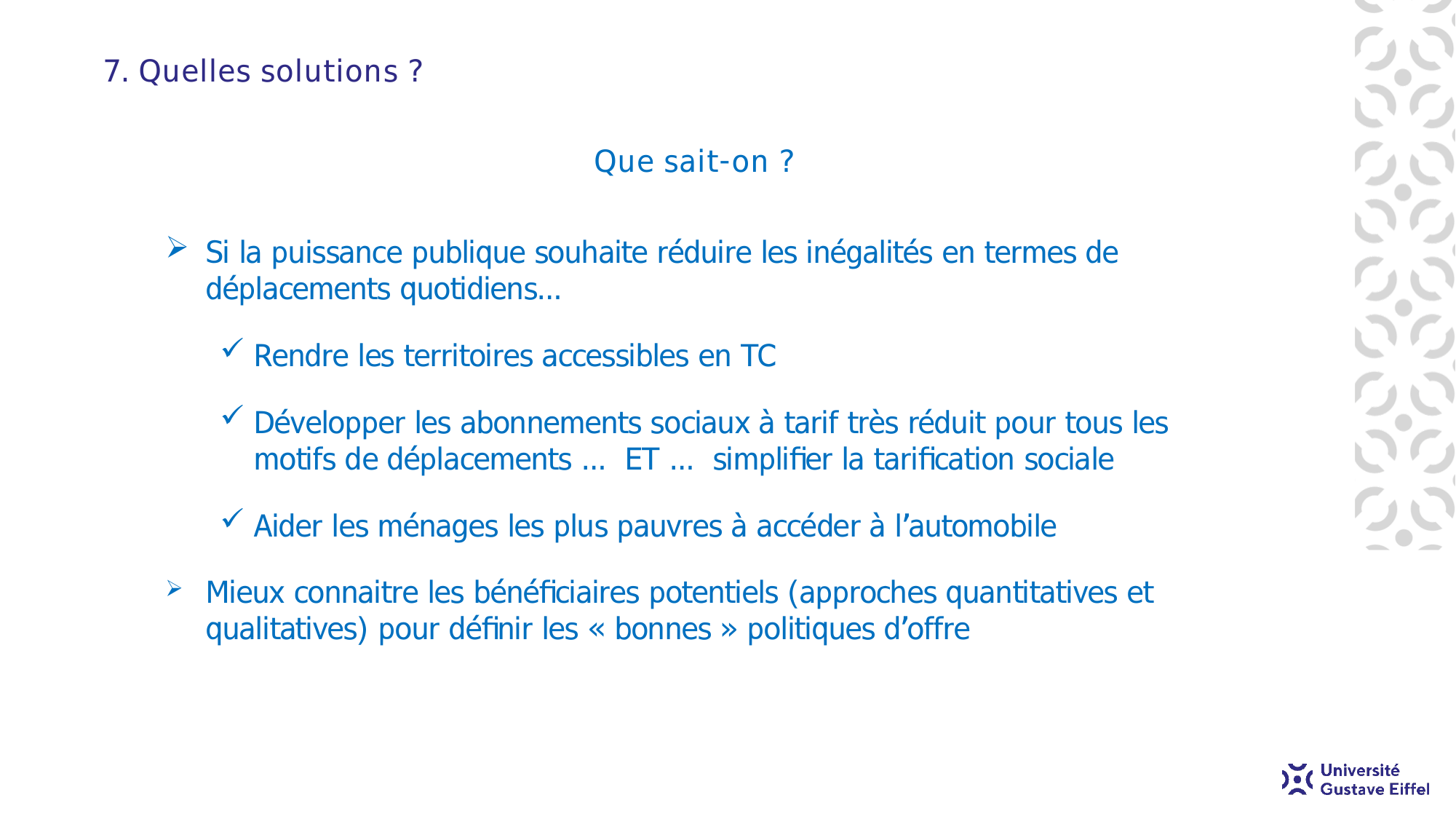

# 7. Quelles solutions ?
Que sait-on ?

Si la puissance publique souhaite réduire les inégalités en termes de déplacements quotidiens…
Rendre les territoires accessibles en TC
Développer les abonnements sociaux à tarif très réduit pour tous les motifs de déplacements …  ET …  simplifier la tarification sociale
Aider les ménages les plus pauvres à accéder à l’automobile
Mieux connaitre les bénéficiaires potentiels (approches quantitatives et qualitatives) pour définir les « bonnes » politiques d’offre